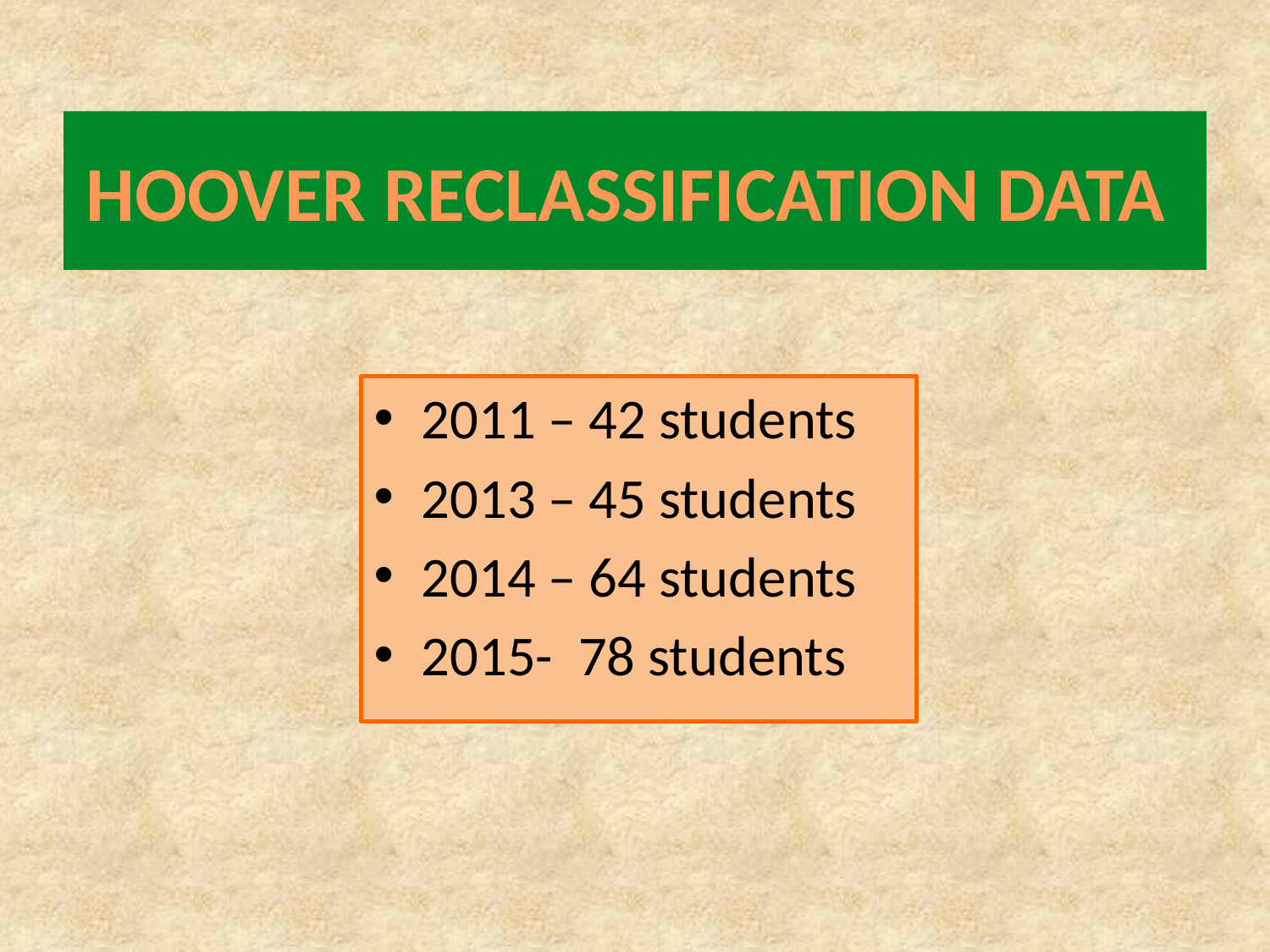

# HOOVER RECLASSIFICATION DATA
2011 – 42 students
2013 – 45 students
2014 – 64 students
2015-  78 students